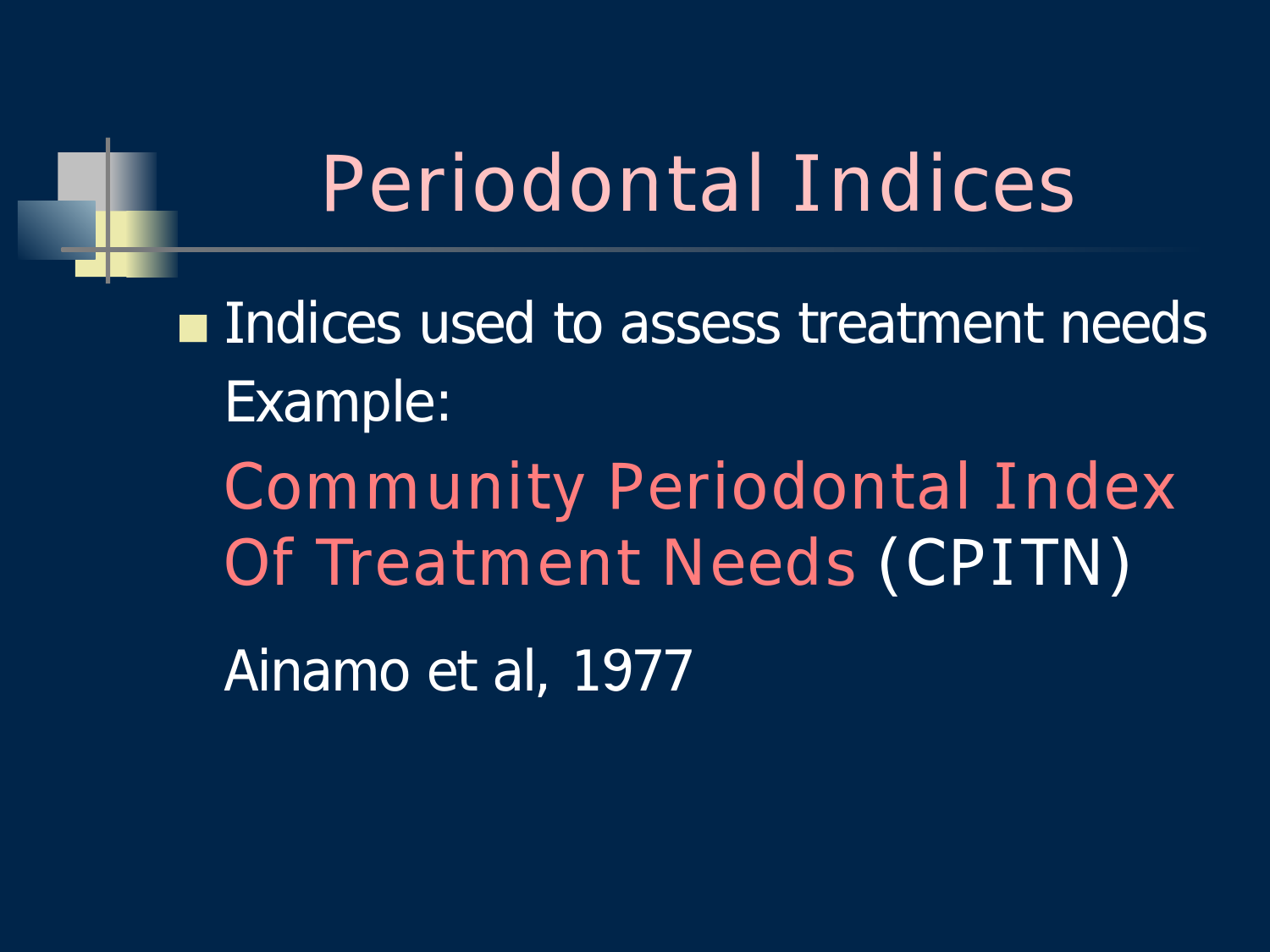

# Periodontal Indices
Indices used to assess treatment needs
	Example:
	Community Periodontal Index Of Treatment Needs (CPITN)

	Ainamo et al, 1977